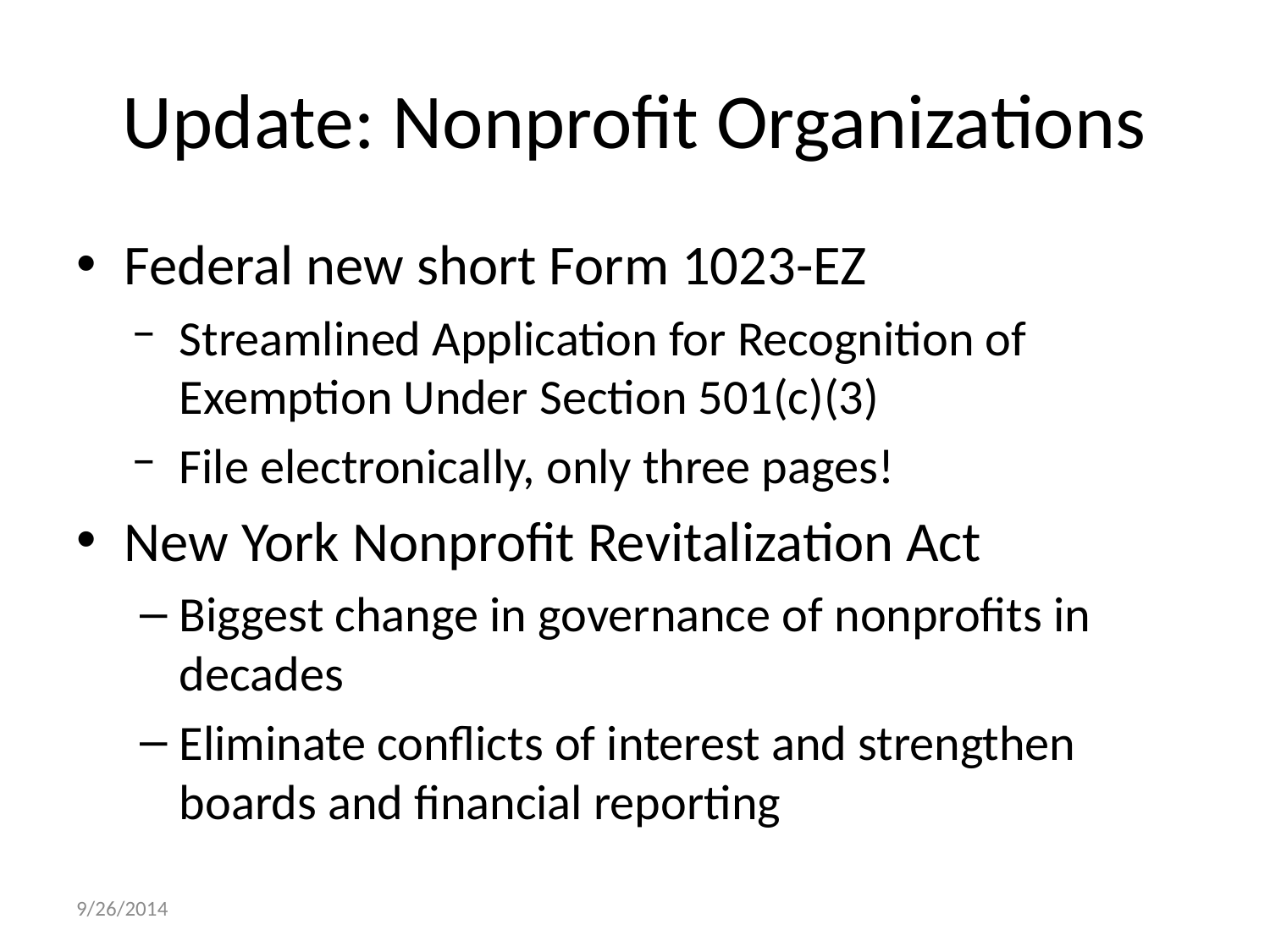

# Update: Nonprofit Organizations
Federal new short Form 1023-EZ
Streamlined Application for Recognition of Exemption Under Section 501(c)(3)
File electronically, only three pages!
New York Nonprofit Revitalization Act
Biggest change in governance of nonprofits in decades
Eliminate conflicts of interest and strengthen boards and financial reporting
9/26/2014